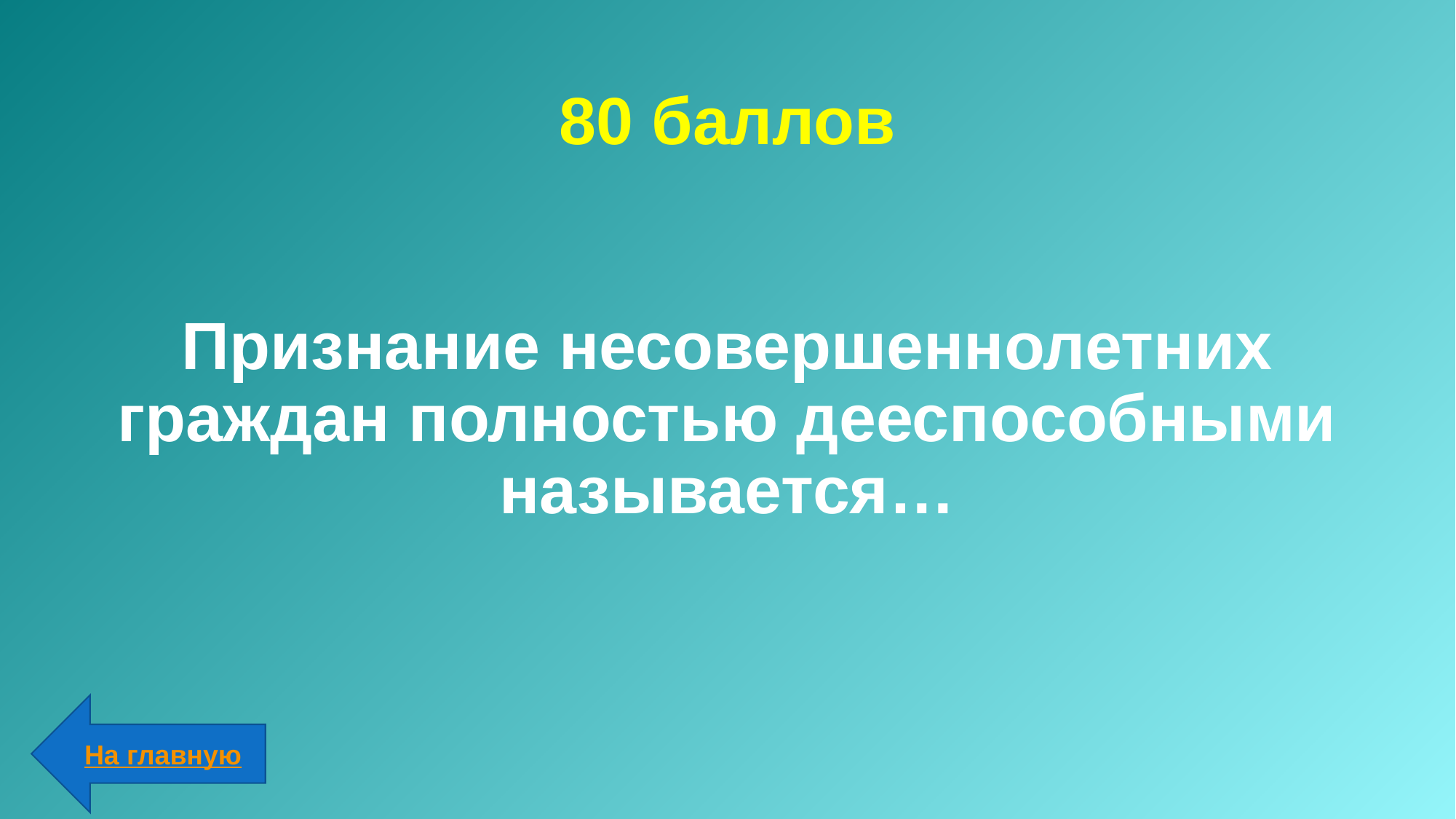

# 80 баллов
Признание несовершеннолетних граждан полностью дееспособными называется…
На главную